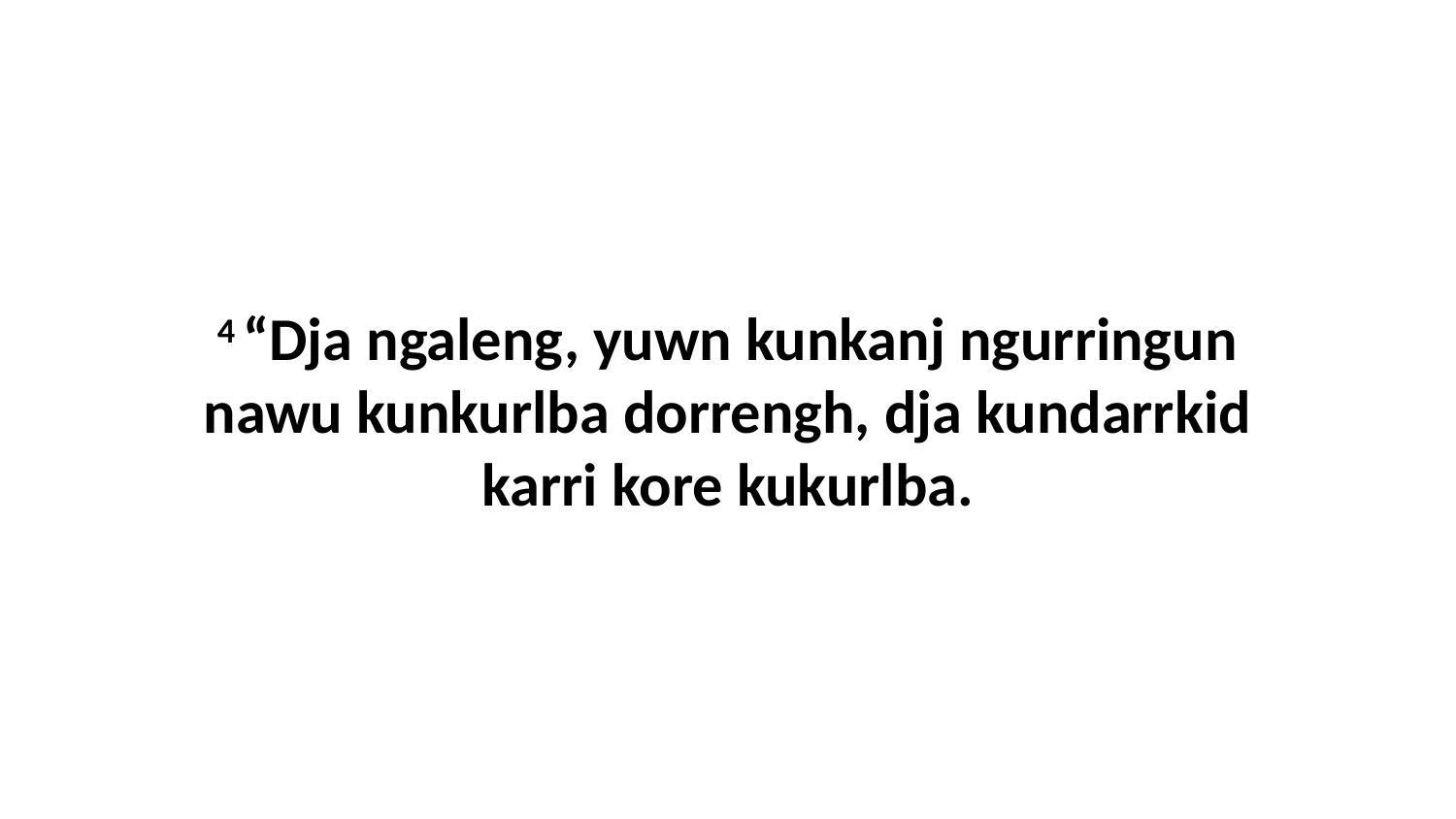

4 “Dja ngaleng, yuwn kunkanj ngurringun nawu kunkurlba dorrengh, dja kundarrkid karri kore kukurlba.